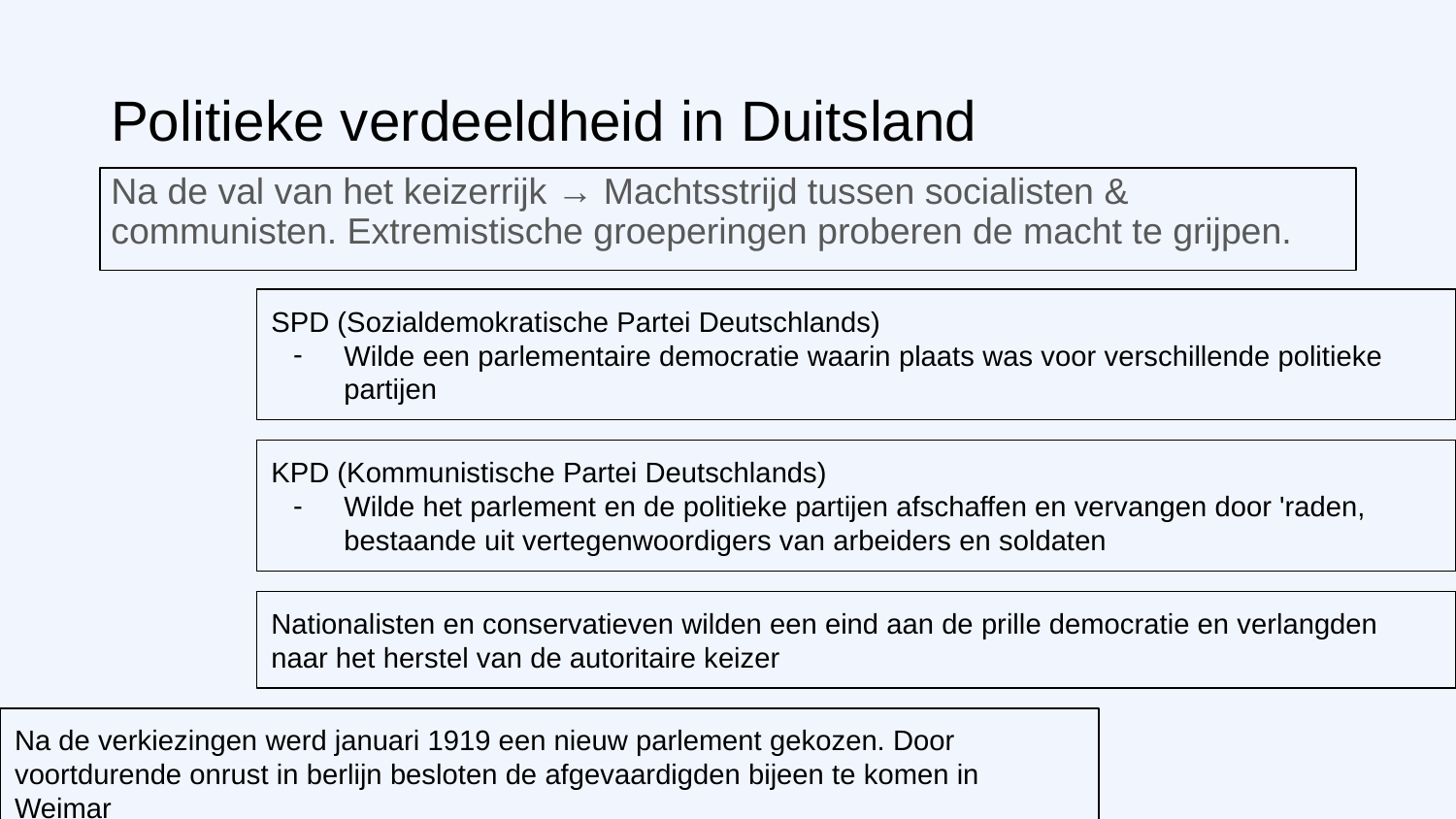

# Politieke verdeeldheid in Duitsland
Na de val van het keizerrijk → Machtsstrijd tussen socialisten & communisten. Extremistische groeperingen proberen de macht te grijpen.
SPD (Sozialdemokratische Partei Deutschlands)
Wilde een parlementaire democratie waarin plaats was voor verschillende politieke partijen
KPD (Kommunistische Partei Deutschlands)
Wilde het parlement en de politieke partijen afschaffen en vervangen door 'raden, bestaande uit vertegenwoordigers van arbeiders en soldaten
Nationalisten en conservatieven wilden een eind aan de prille democratie en verlangden naar het herstel van de autoritaire keizer
Na de verkiezingen werd januari 1919 een nieuw parlement gekozen. Door voortdurende onrust in berlijn besloten de afgevaardigden bijeen te komen in Weimar